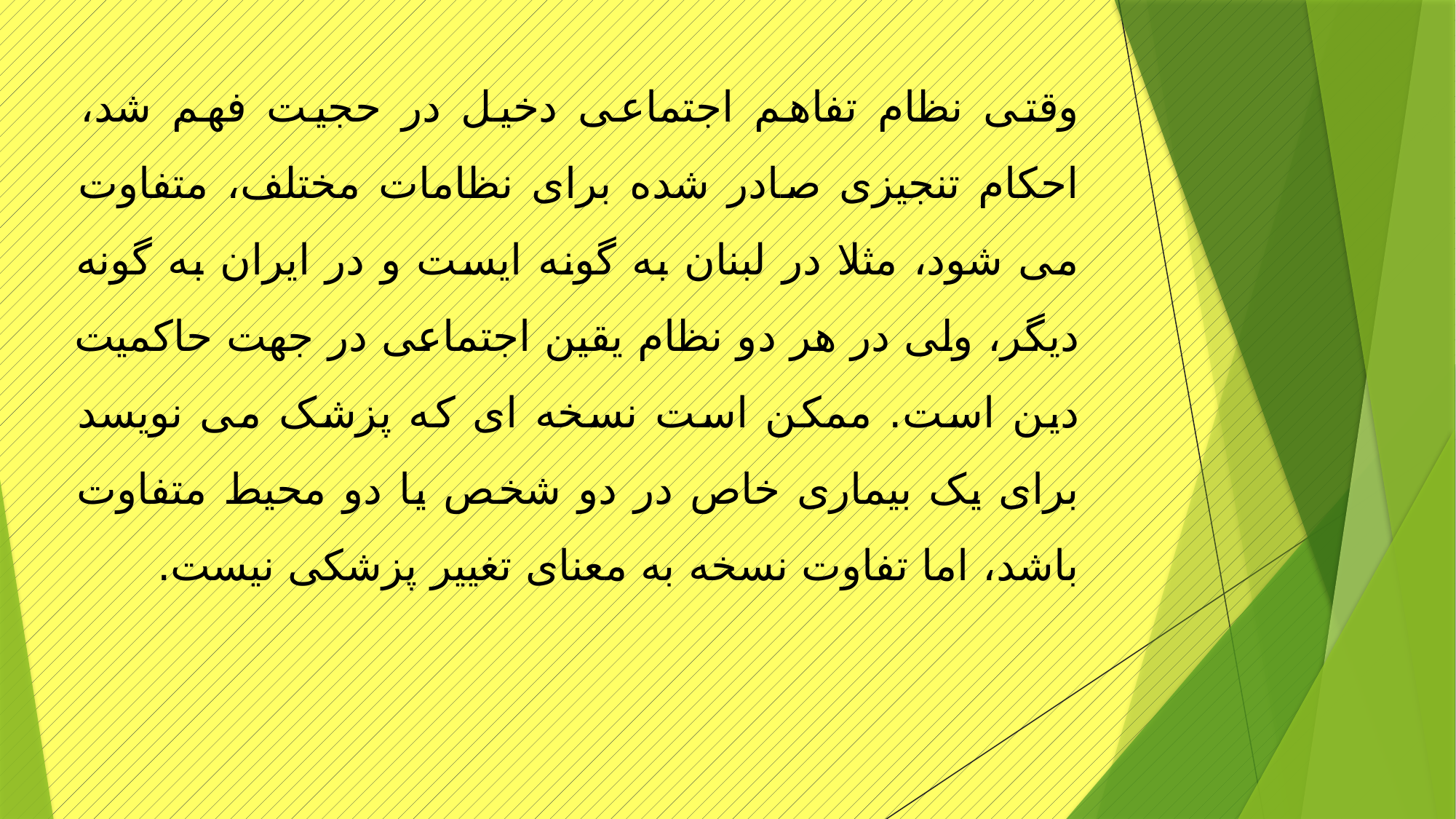

وقتی نظام تفاهم اجتماعی دخیل در حجیت فهم شد، احکام تنجیزی صادر شده برای نظامات مختلف، متفاوت می شود، مثلا در لبنان به گونه ایست و در ایران به گونه دیگر، ولی در هر دو نظام یقین اجتماعی در جهت حاکمیت دین است. ممکن است نسخه ای که پزشک می نویسد برای یک بیماری خاص در دو شخص یا دو محیط متفاوت باشد، اما تفاوت نسخه به معنای تغییر پزشکی نیست.